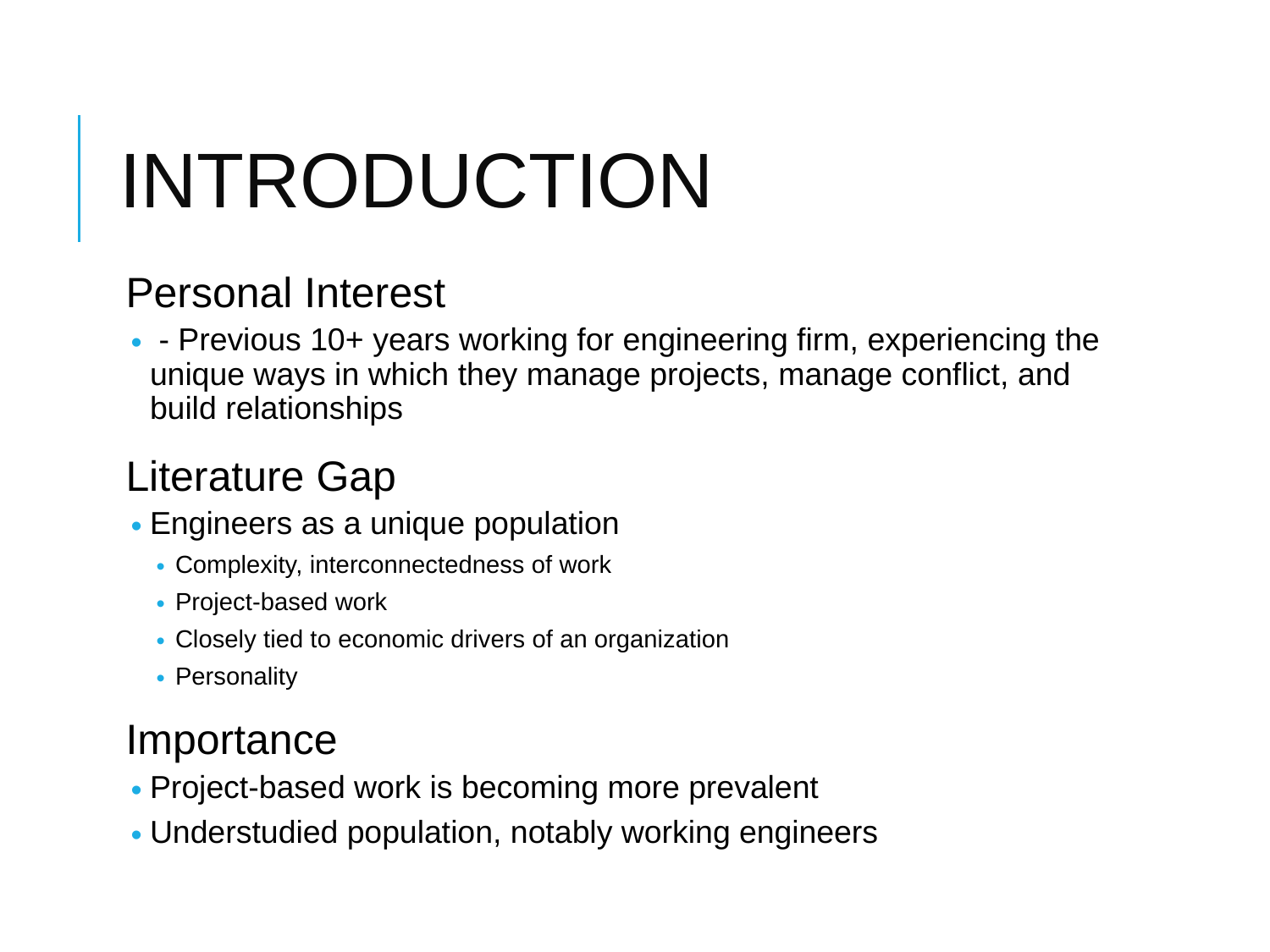

# INTRODUCTION
Personal Interest
 - Previous 10+ years working for engineering firm, experiencing the unique ways in which they manage projects, manage conflict, and build relationships
Literature Gap
Engineers as a unique population
Complexity, interconnectedness of work
Project-based work
Closely tied to economic drivers of an organization
Personality
Importance
Project-based work is becoming more prevalent
Understudied population, notably working engineers